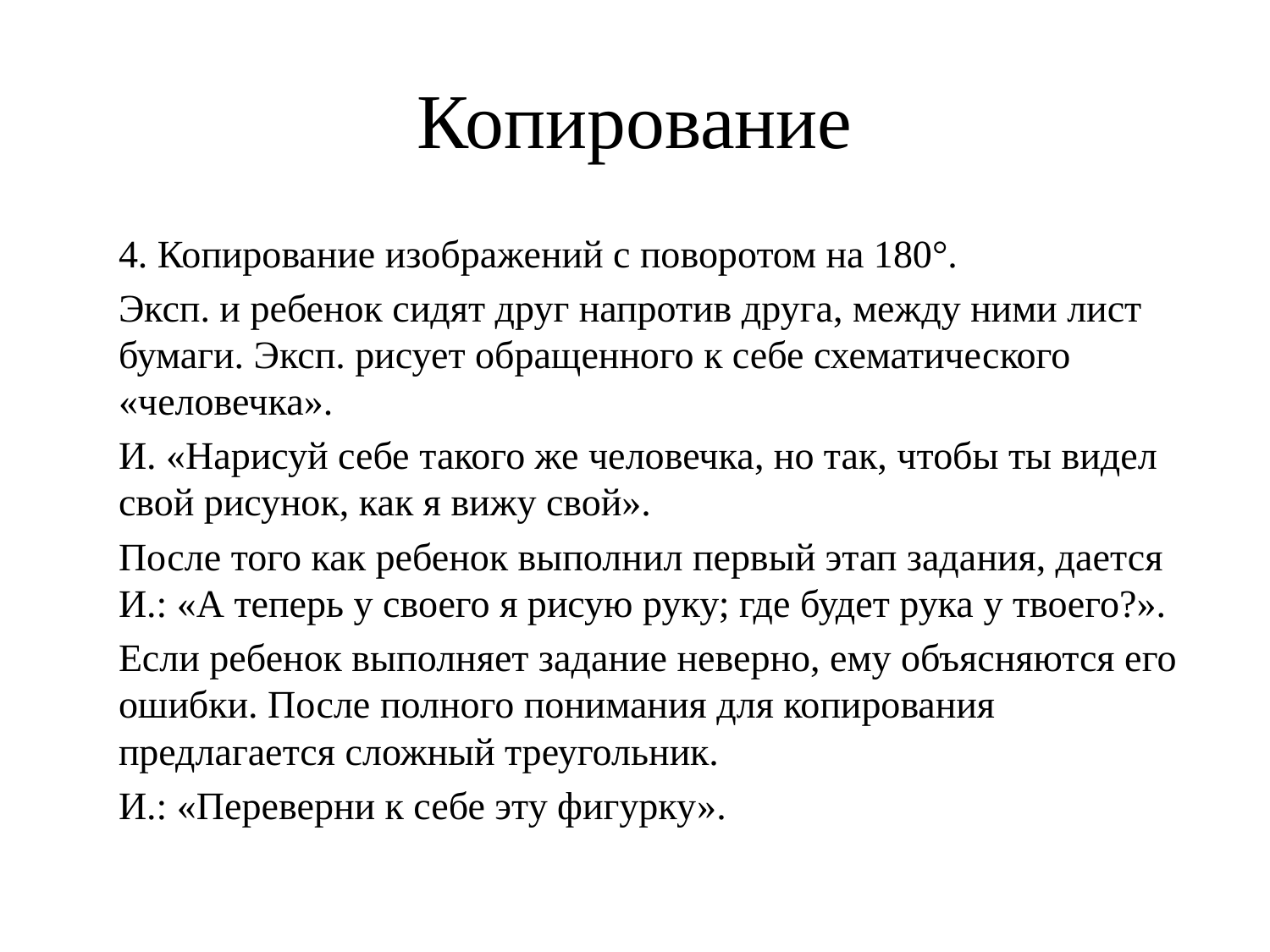

# Копирование
4. Копирование изображений с поворотом на 180°.
Эксп. и ребенок сидят друг напротив друга, между ними лист бумаги. Эксп. рисует обращенного к себе схематического «человечка».
И. «Нарисуй себе такого же человечка, но так, чтобы ты видел свой рисунок, как я вижу свой».
После того как ребенок выполнил первый этап задания, дается И.: «А теперь у своего я рисую руку; где будет рука у твоего?».
Если ребенок выполняет задание неверно, ему объясняются его ошибки. После полного понимания для копирования предлагается сложный треугольник.
И.: «Переверни к себе эту фигурку».